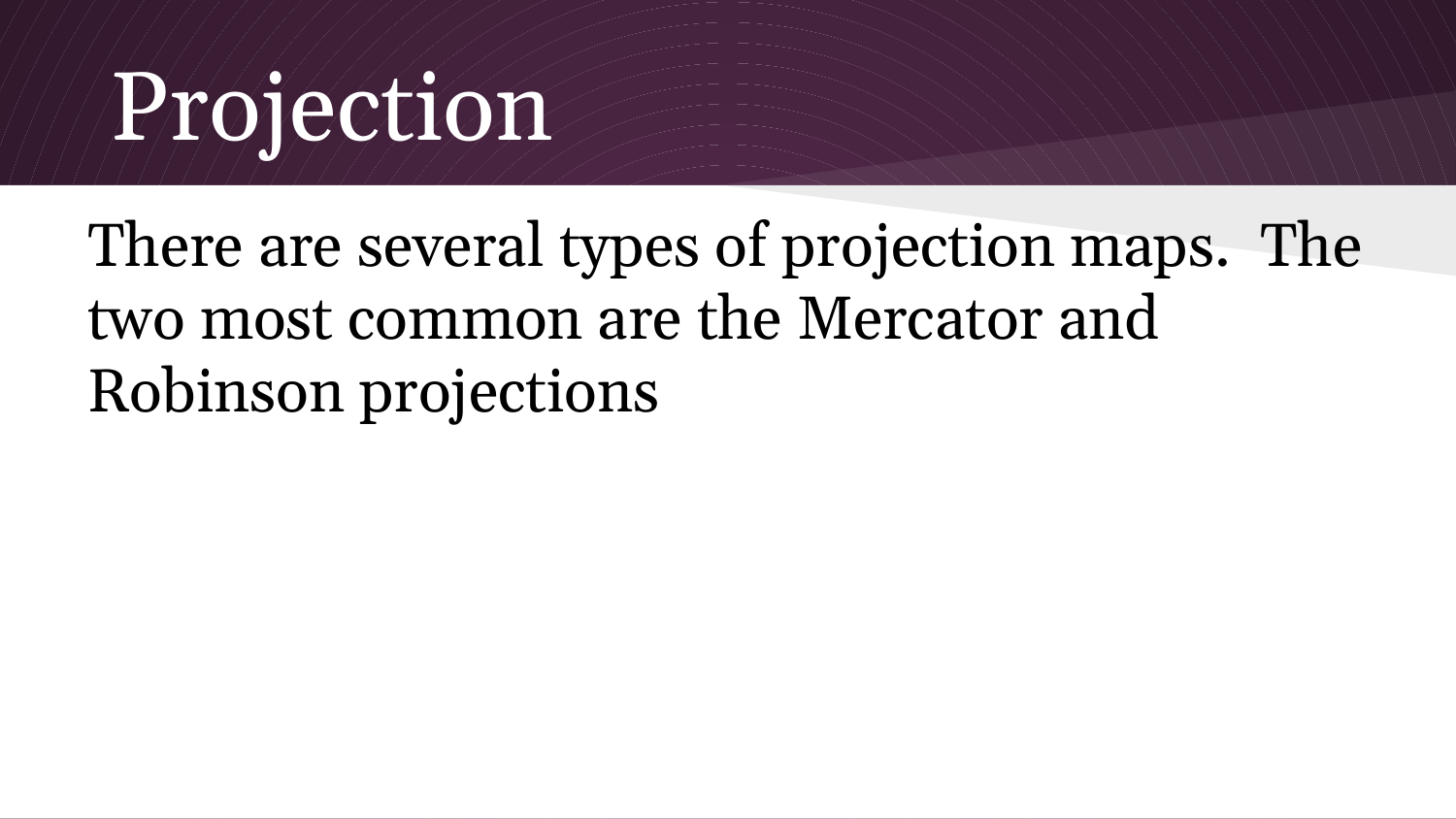

# Projection
There are several types of projection maps.  The two most common are the Mercator and Robinson projections